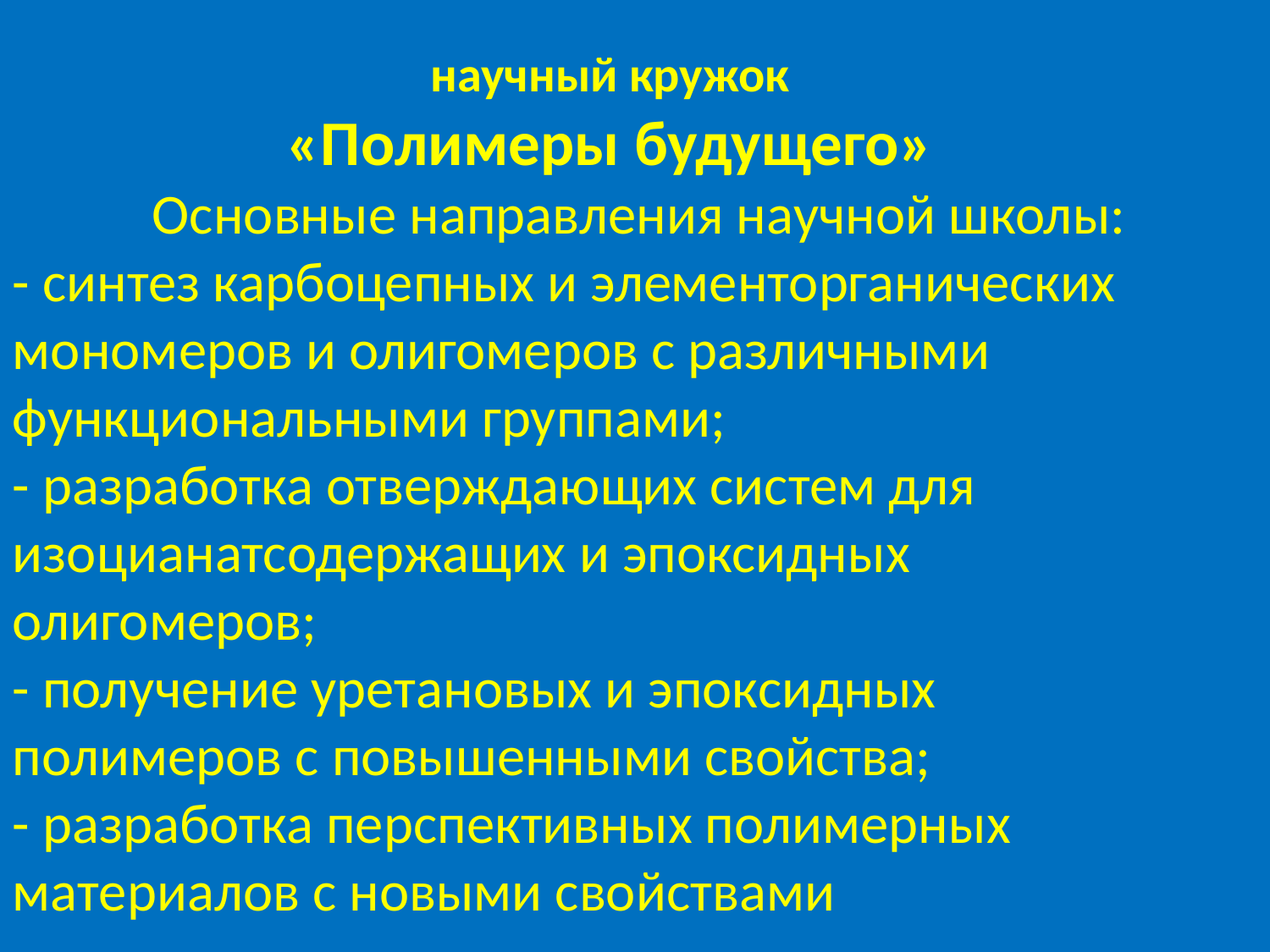

научный кружок
«Полимеры будущего»
	 Основные направления научной школы:
- синтез карбоцепных и элементорганических мономеров и олигомеров с различными функциональными группами;
- разработка отверждающих систем для изоцианатсодержащих и эпоксидных олигомеров;
- получение уретановых и эпоксидных полимеров с повышенными свойства;
- разработка перспективных полимерных материалов с новыми свойствами